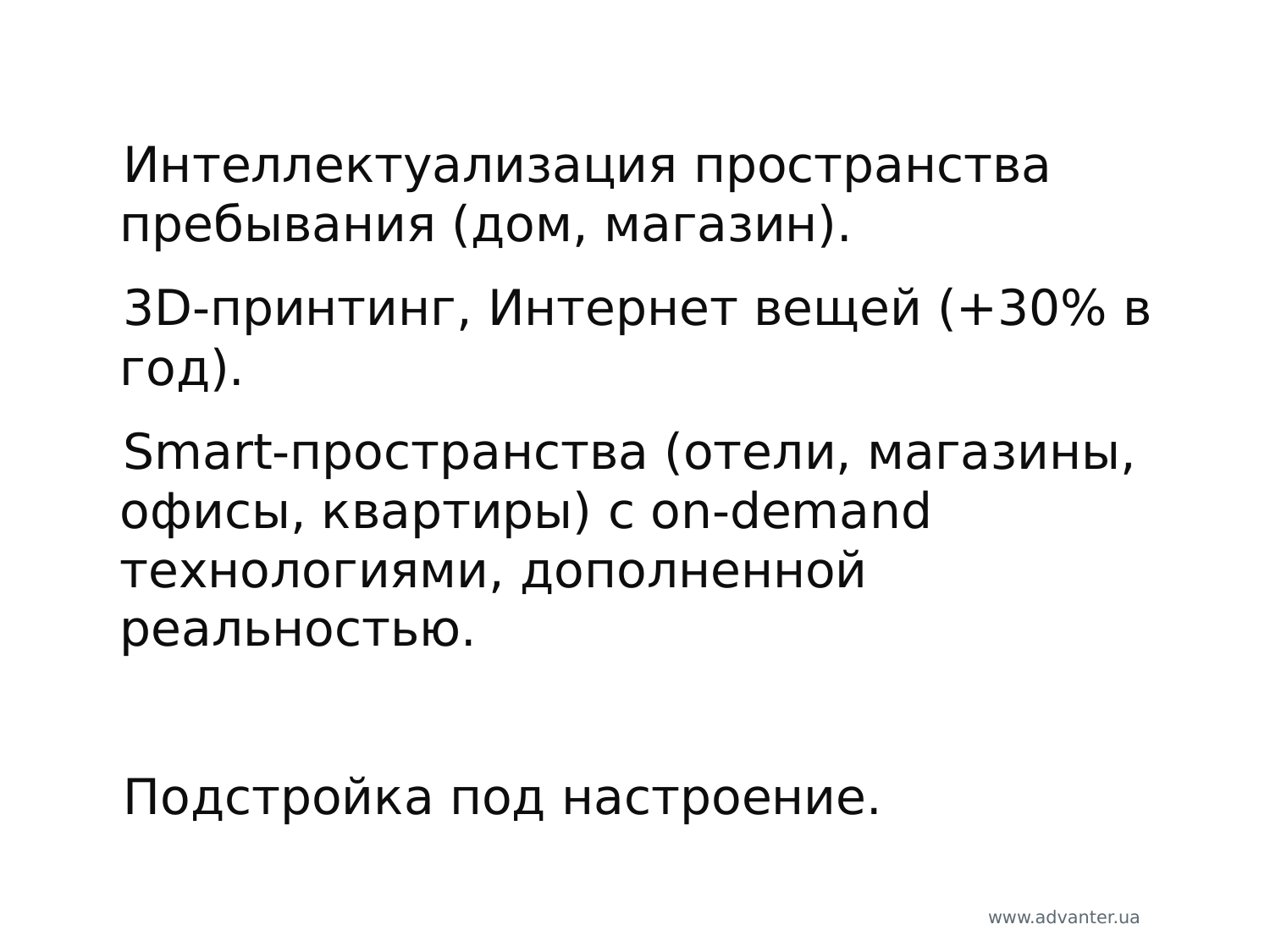

#
Интеллектуализация пространства пребывания (дом, магазин).
3D-принтинг, Интернет вещей (+30% в год).
Smart-пространства (отели, магазины, офисы, квартиры) с on-demand технологиями, дополненной реальностью.

Подстройка под настроение.